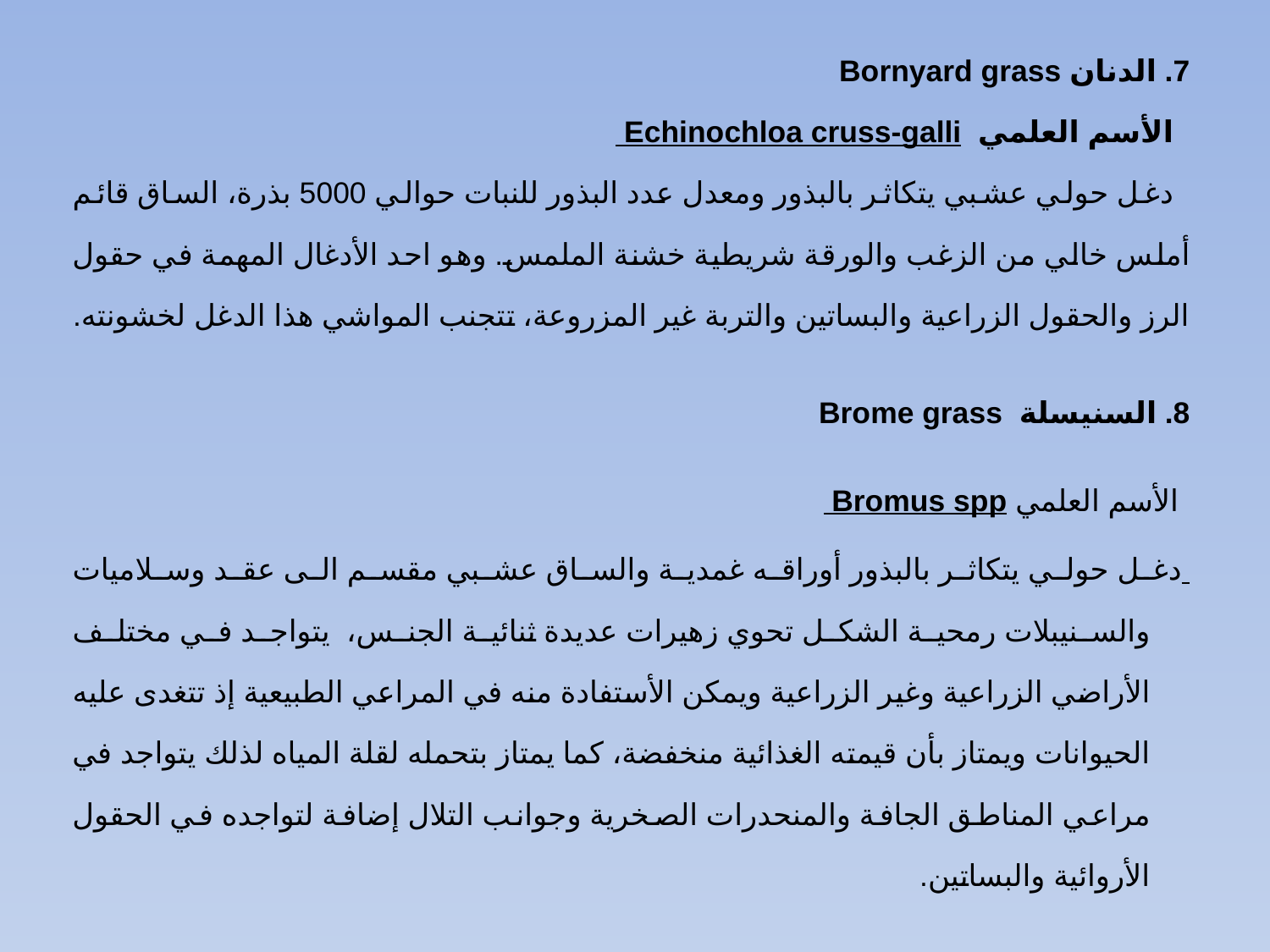

7. الدنان Bornyard grass
  الأسم العلمي  Echinochloa cruss-galli
  دغل حولي عشبي يتكاثر بالبذور ومعدل عدد البذور للنبات حوالي 5000 بذرة، الساق قائم أملس خالي من الزغب والورقة شريطية خشنة الملمس. وهو احد الأدغال المهمة في حقول الرز والحقول الزراعية والبساتين والتربة غير المزروعة، تتجنب المواشي هذا الدغل لخشونته.

8. السنيسلة  Brome grass
 الأسم العلمي Bromus spp
 دغل حولي يتكاثر بالبذور أوراقه غمدية والساق عشبي مقسم الى عقد وسلاميات والسنيبلات رمحية الشكل تحوي زهيرات عديدة ثنائية الجنس،  يتواجد في مختلف الأراضي الزراعية وغير الزراعية ويمكن الأستفادة منه في المراعي الطبيعية إذ تتغدى عليه الحيوانات ويمتاز بأن قيمته الغذائية منخفضة، كما يمتاز بتحمله لقلة المياه لذلك يتواجد في مراعي المناطق الجافة والمنحدرات الصخرية وجوانب التلال إضافة لتواجده في الحقول الأروائية والبساتين.